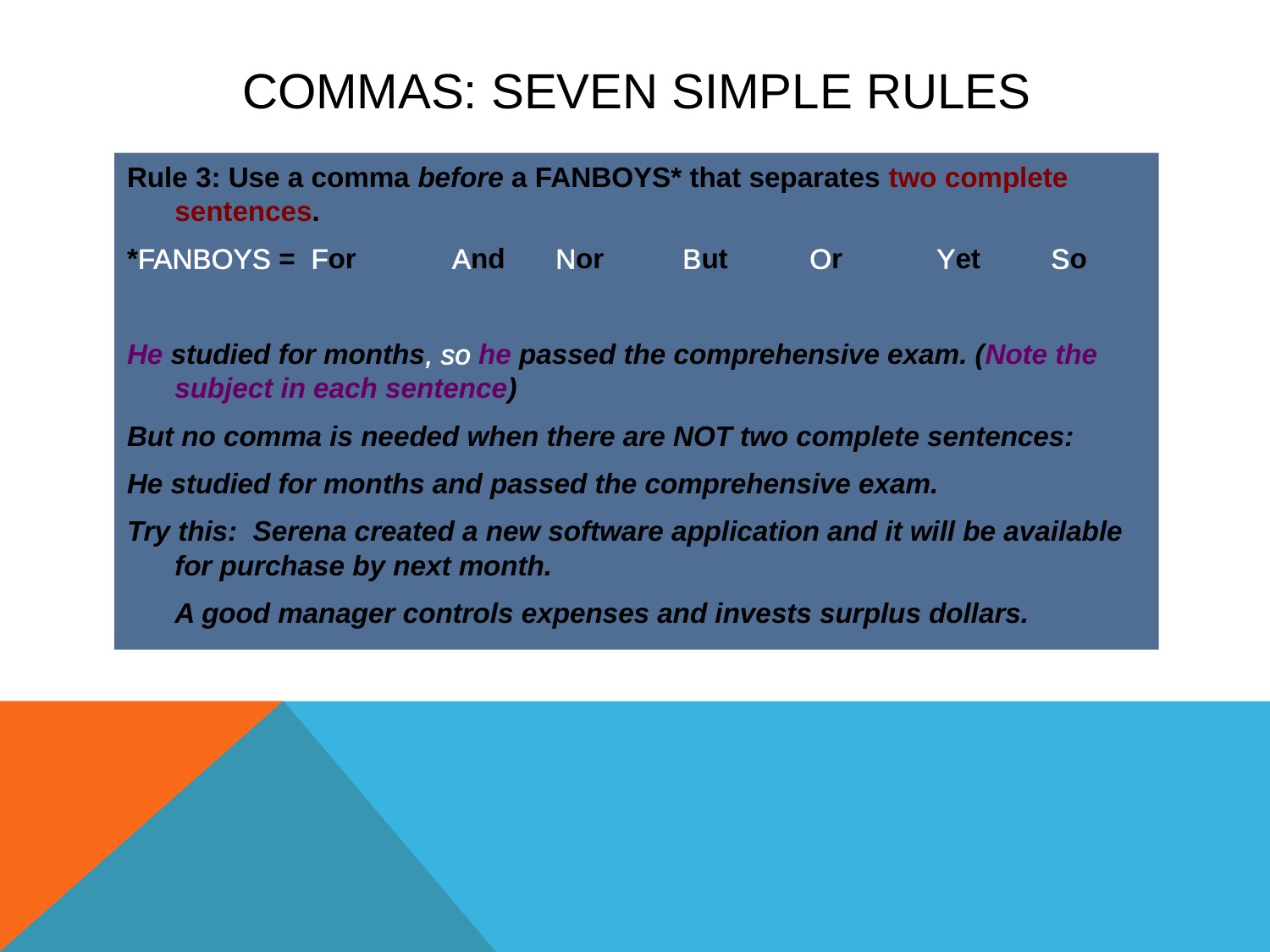

# Commas: Seven Simple Rules
Rule 3: Use a comma before a FANBOYS* that separates two complete sentences.
*FANBOYS =  For	   And	Nor	But 	Or 	Yet         So

He studied for months, so he passed the comprehensive exam. (Note the subject in each sentence)
But no comma is needed when there are NOT two complete sentences:
He studied for months and passed the comprehensive exam.
Try this:  Serena created a new software application and it will be available for purchase by next month.
	A good manager controls expenses and invests surplus dollars.